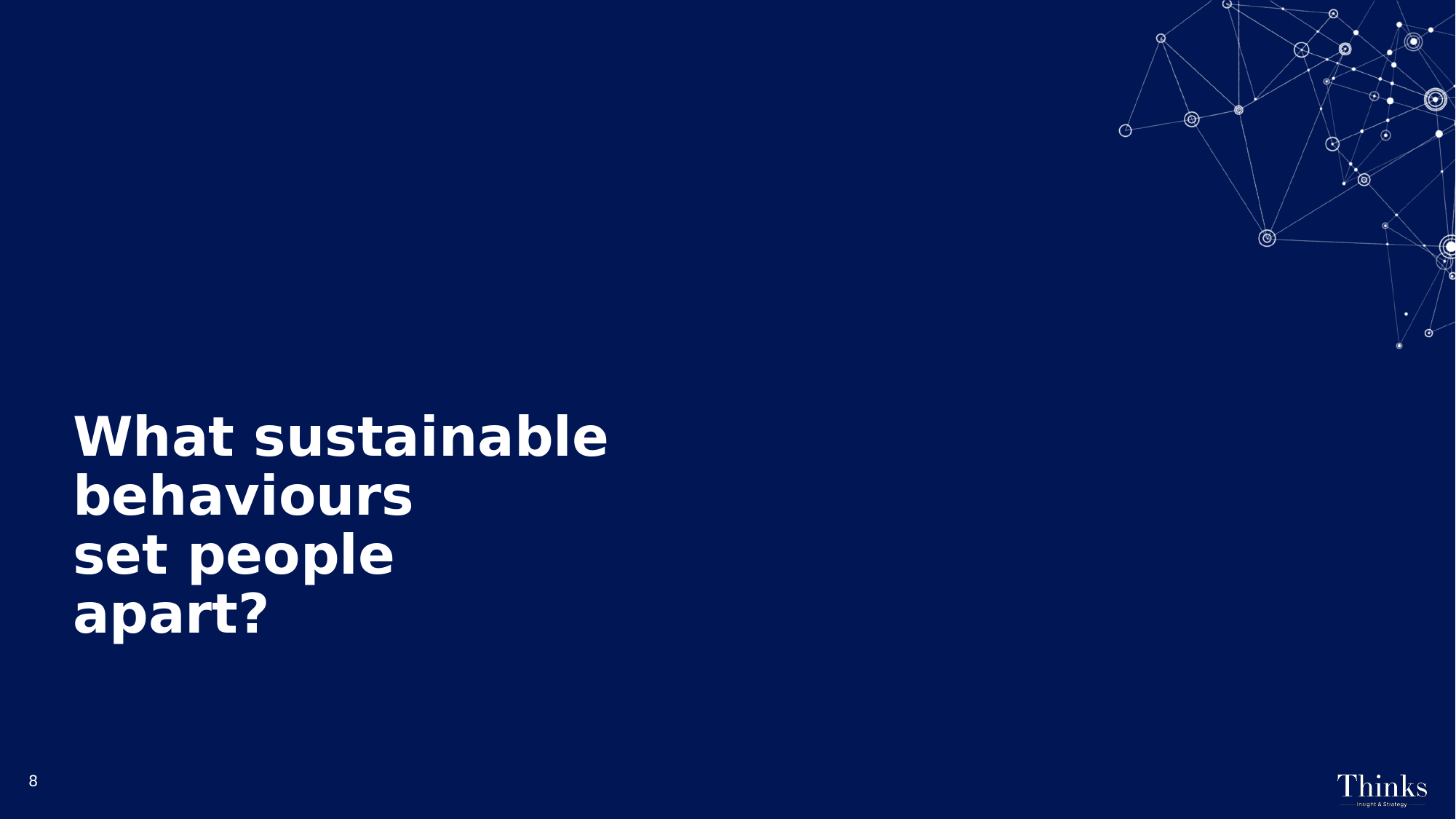

# What sustainable behaviours set people apart?

8